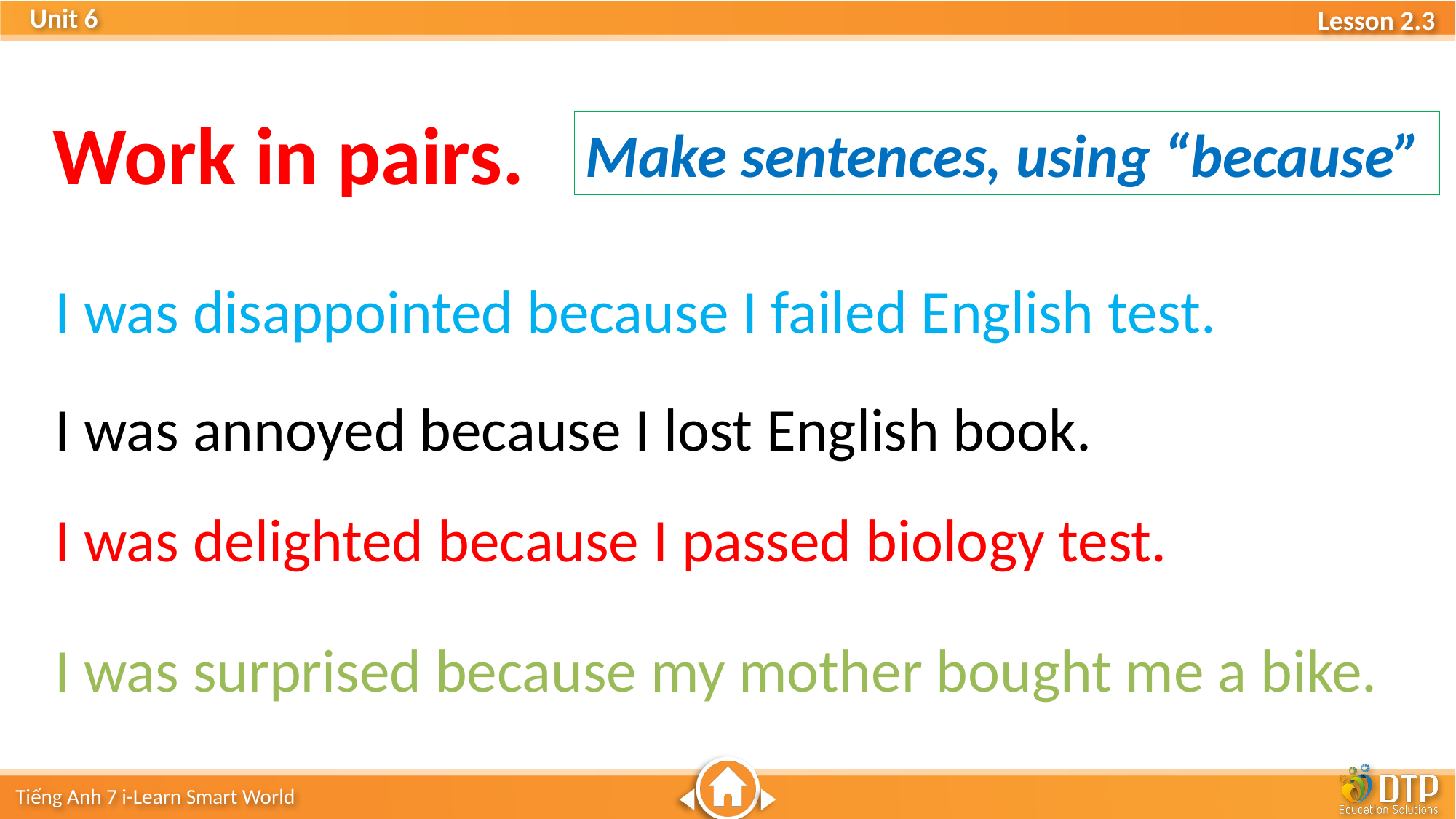

Work in pairs.
Make sentences, using “because”
I was disappointed because I failed English test.
I was annoyed because I lost English book.
I was delighted because I passed biology test.
I was surprised because my mother bought me a bike.